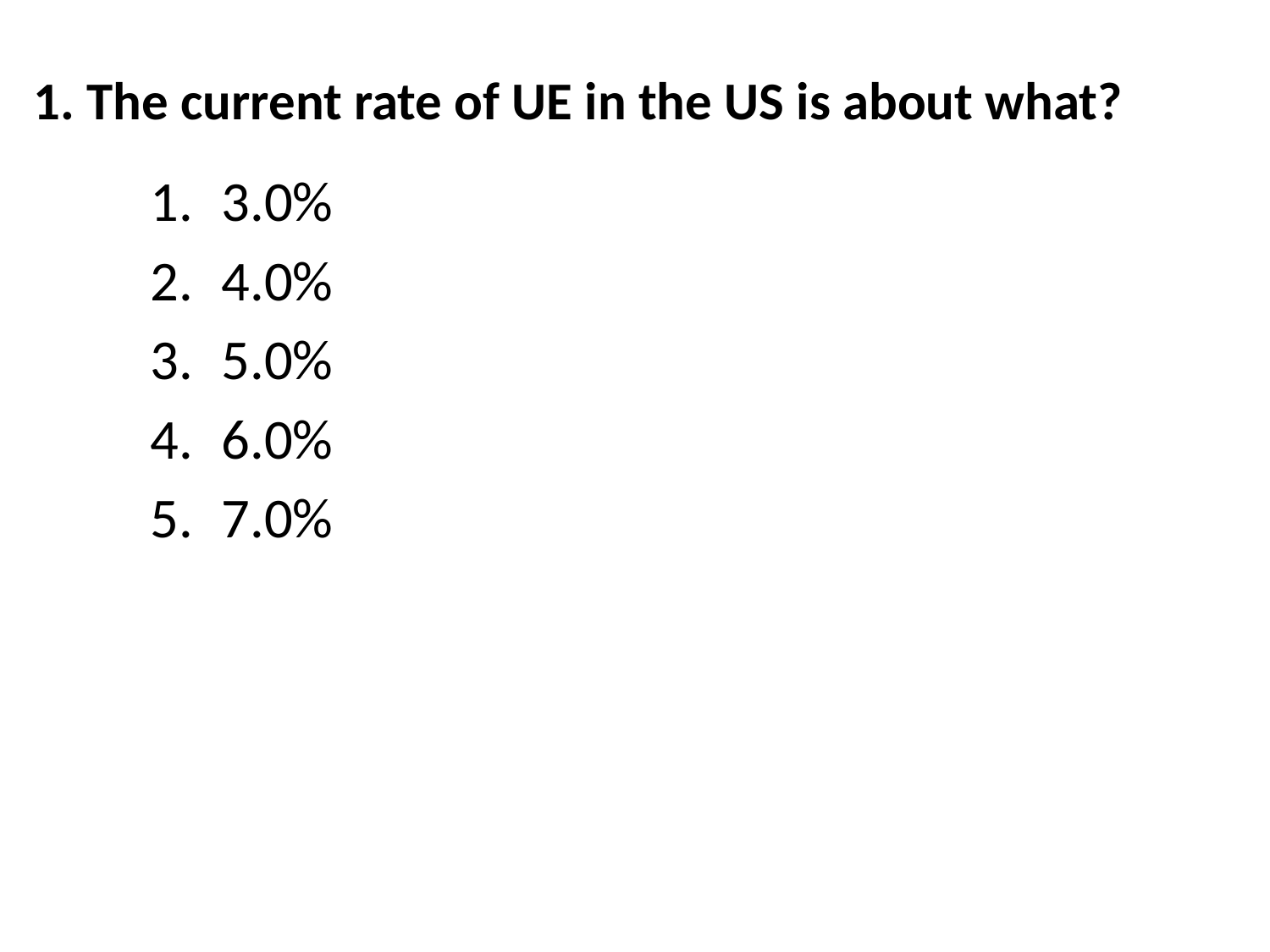

# 1. The current rate of UE in the US is about what?
3.0%
4.0%
5.0%
6.0%
7.0%